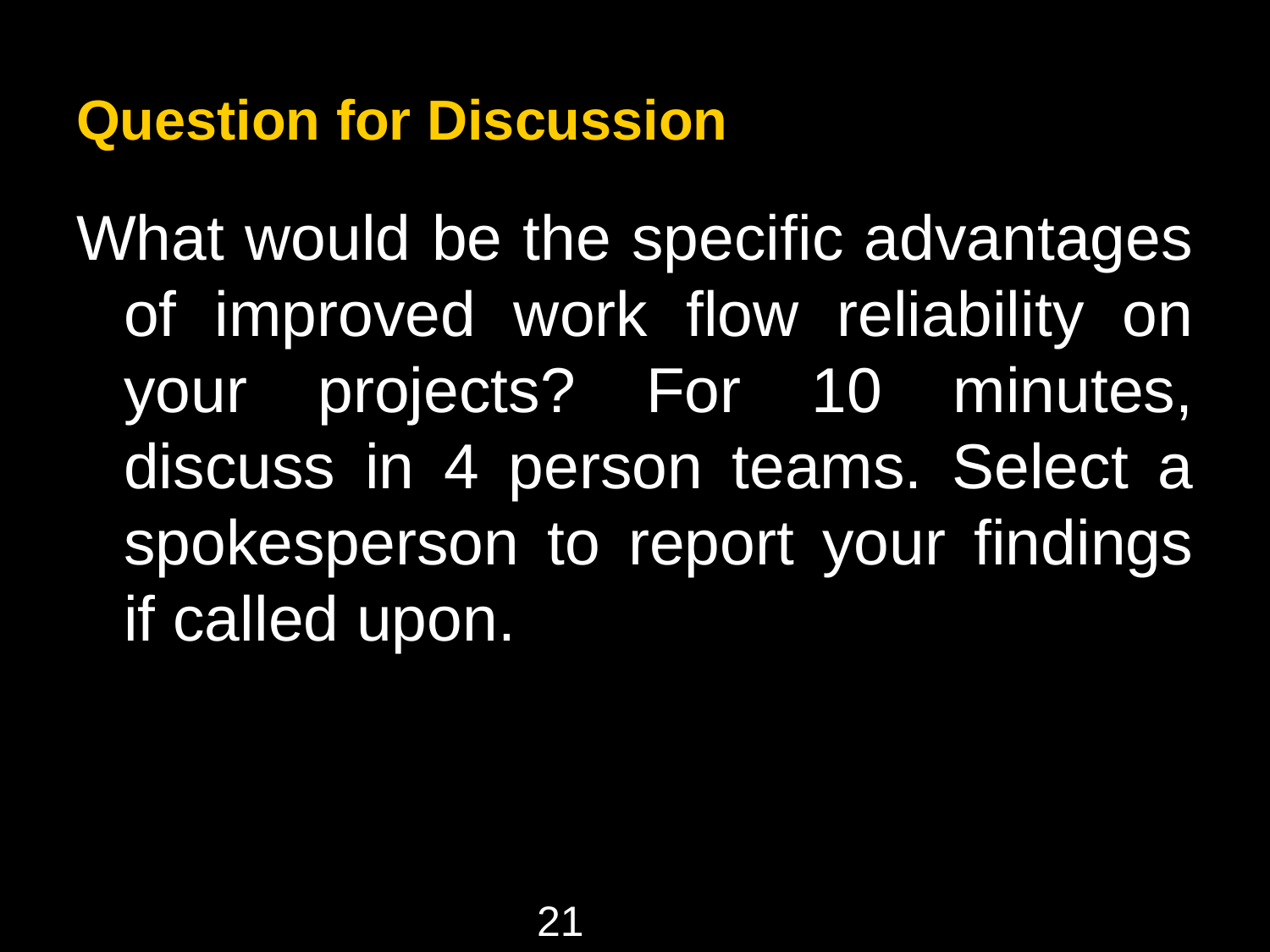

# Question for Discussion
What would be the specific advantages of improved work flow reliability on your projects? For 10 minutes, discuss in 4 person teams. Select a spokesperson to report your findings if called upon.